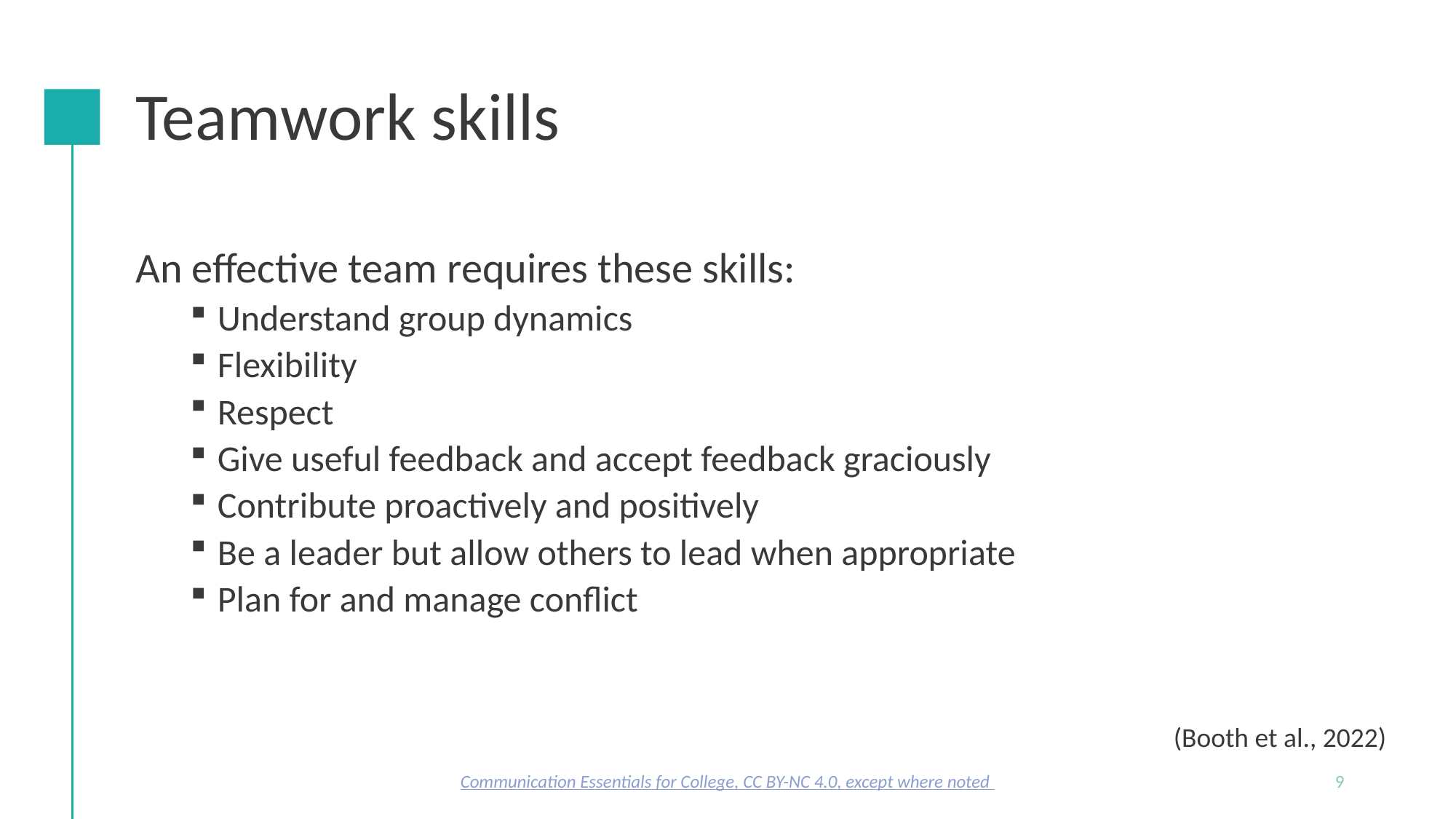

# Teamwork skills
An effective team requires these skills:
Understand group dynamics
Flexibility
Respect
Give useful feedback and accept feedback graciously
Contribute proactively and positively
Be a leader but allow others to lead when appropriate
Plan for and manage conflict
(Booth et al., 2022)
Communication Essentials for College, CC BY-NC 4.0, except where noted
9